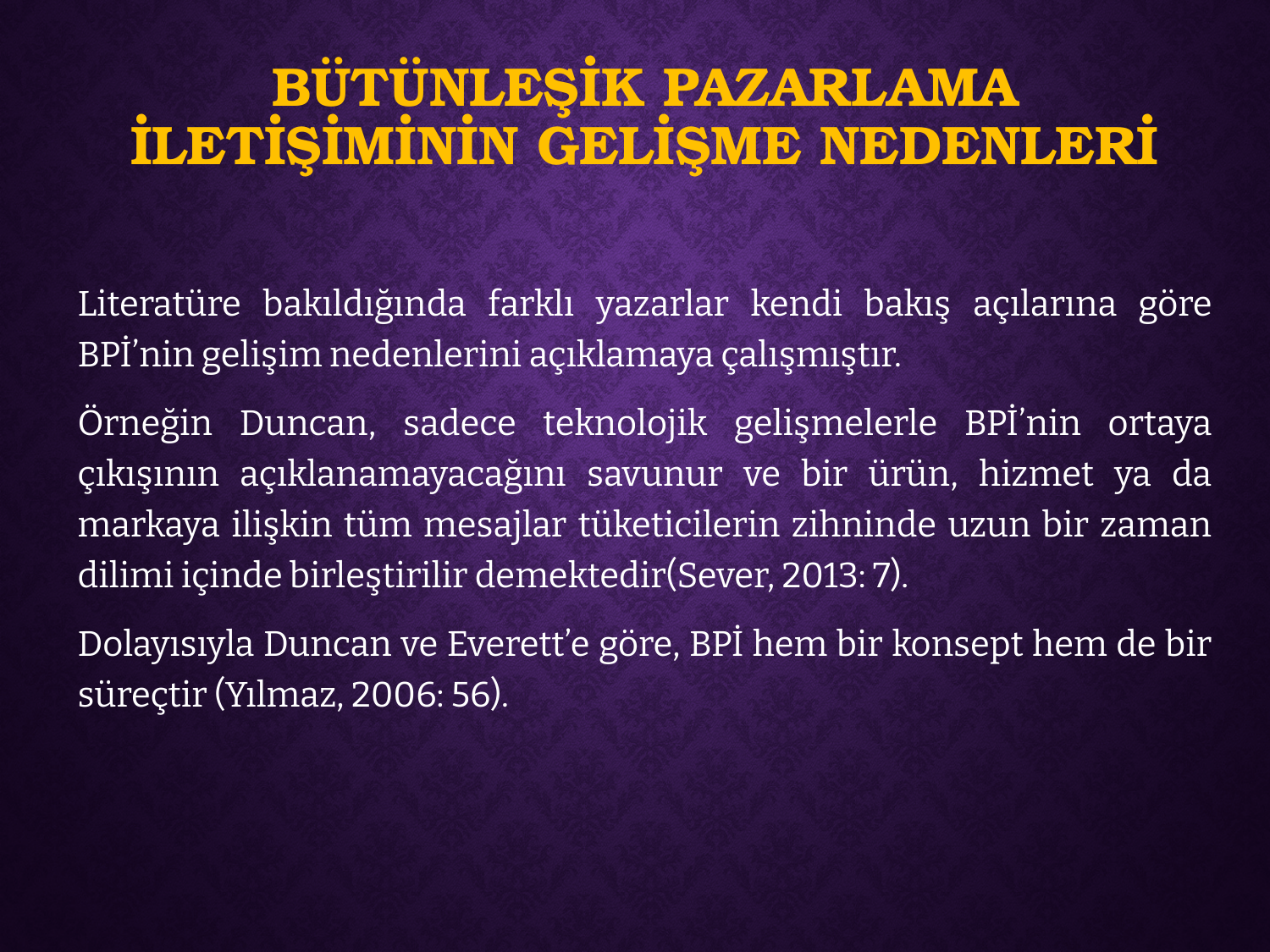

# Bütünleşİk Pazarlama İletİşİmİnİn Gelİşme Nedenlerİ
Literatüre bakıldığında farklı yazarlar kendi bakış açılarına göre BPİ’nin gelişim nedenlerini açıklamaya çalışmıştır.
Örneğin Duncan, sadece teknolojik gelişmelerle BPİ’nin ortaya çıkışının açıklanamayacağını savunur ve bir ürün, hizmet ya da markaya ilişkin tüm mesajlar tüketicilerin zihninde uzun bir zaman dilimi içinde birleştirilir demektedir(Sever, 2013: 7).
Dolayısıyla Duncan ve Everett’e göre, BPİ hem bir konsept hem de bir süreçtir (Yılmaz, 2006: 56).